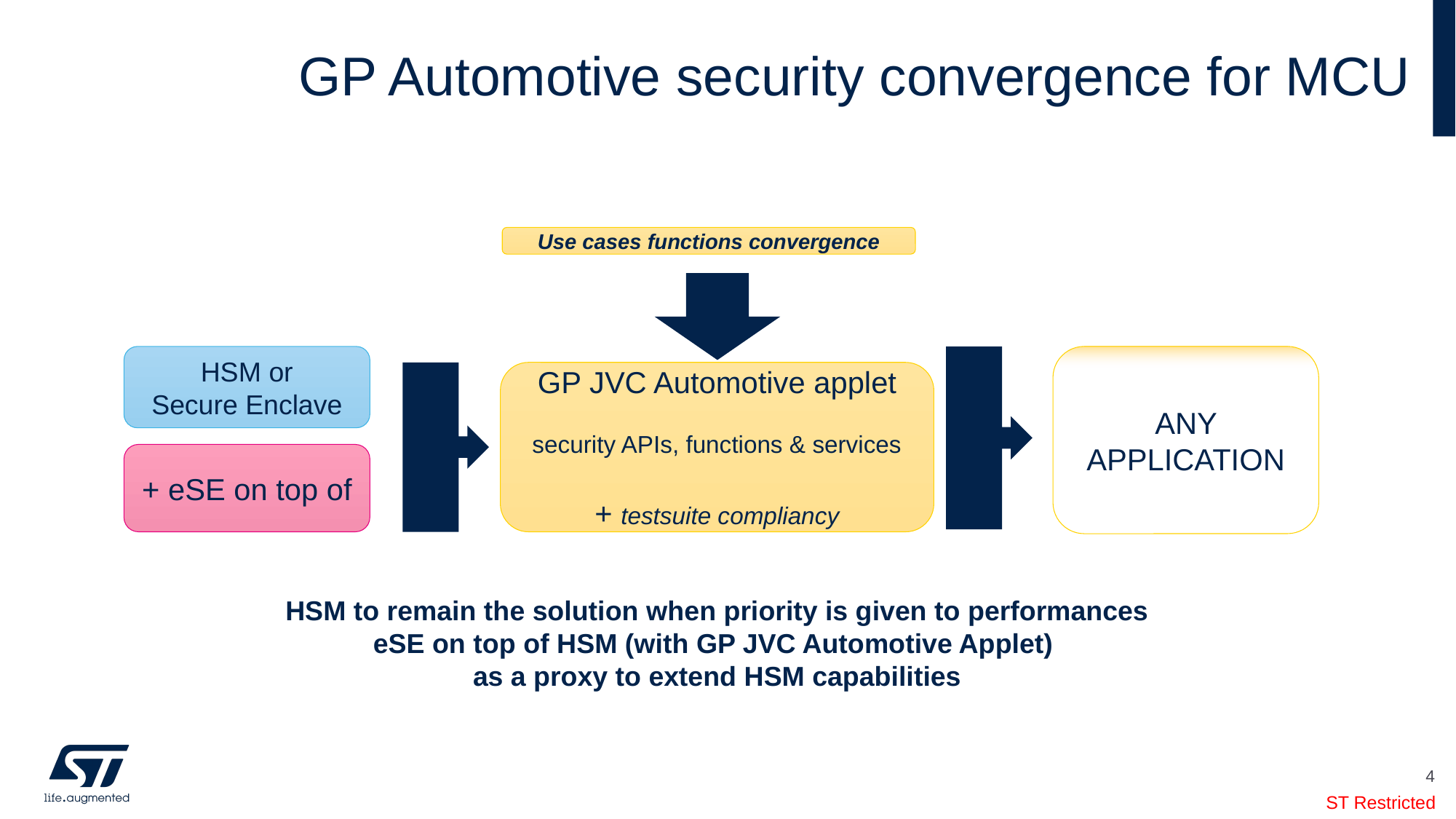

# GP Automotive security convergence for MCU
Use cases functions convergence

HSM or
Secure Enclave

ANY APPLICATION

GP JVC Automotive applet
security APIs, functions & services
+ testsuite compliancy
+ eSE on top of
HSM to remain the solution when priority is given to performances
eSE on top of HSM (with GP JVC Automotive Applet)
as a proxy to extend HSM capabilities
4